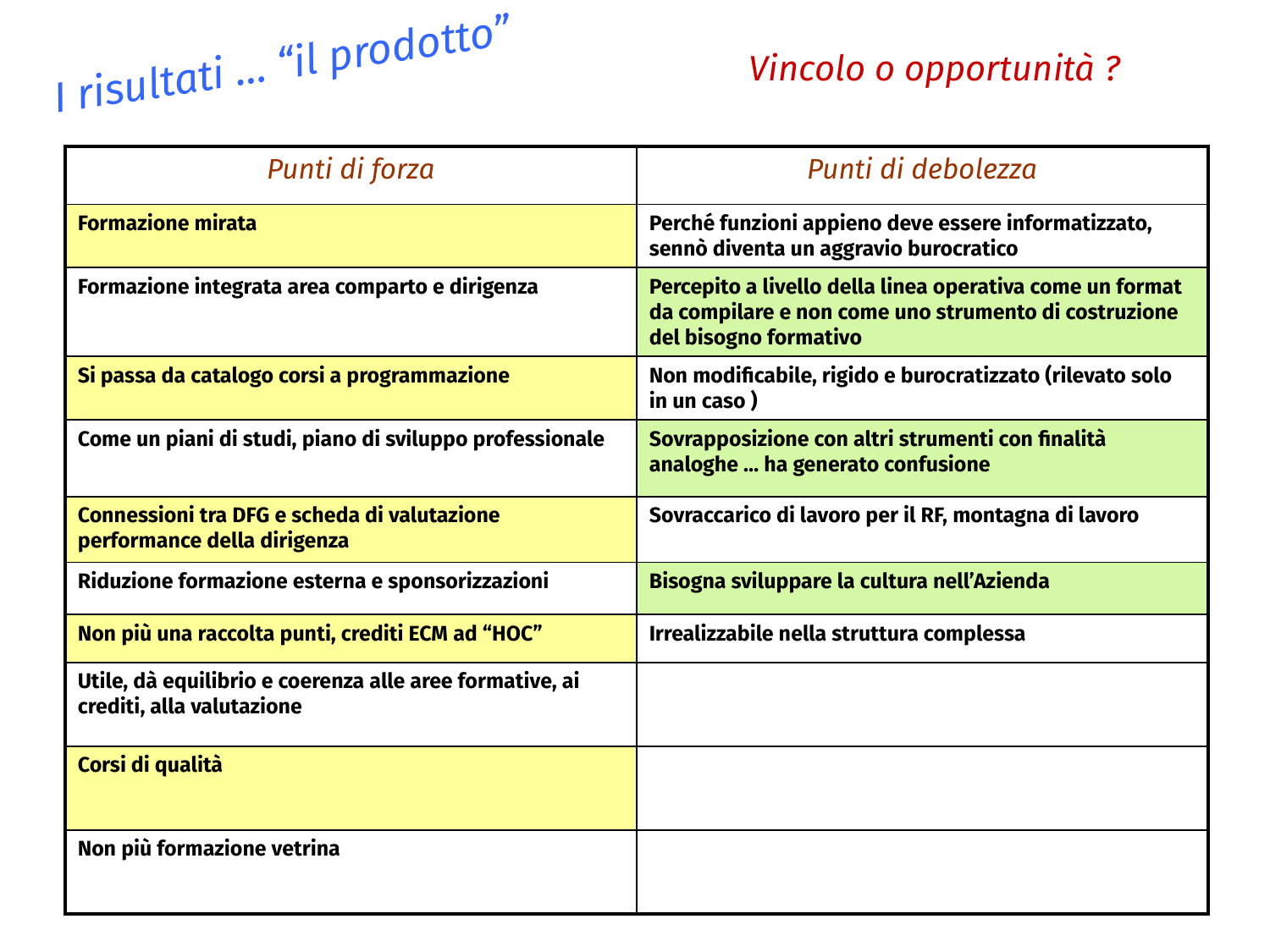

Vincolo o opportunità ?
I risultati … “il prodotto”

| Punti di forza | Punti di debolezza |
| --- | --- |
| Formazione mirata | Perché funzioni appieno deve essere informatizzato, sennò diventa un aggravio burocratico |
| Formazione integrata area comparto e dirigenza | Percepito a livello della linea operativa come un format da compilare e non come uno strumento di costruzione del bisogno formativo |
| Si passa da catalogo corsi a programmazione | Non modificabile, rigido e burocratizzato (rilevato solo in un caso ) |
| Come un piani di studi, piano di sviluppo professionale | Sovrapposizione con altri strumenti con finalità analoghe … ha generato confusione |
| Connessioni tra DFG e scheda di valutazione performance della dirigenza | Sovraccarico di lavoro per il RF, montagna di lavoro |
| Riduzione formazione esterna e sponsorizzazioni | Bisogna sviluppare la cultura nell’Azienda |
| Non più una raccolta punti, crediti ECM ad “HOC” | Irrealizzabile nella struttura complessa |
| Utile, dà equilibrio e coerenza alle aree formative, ai crediti, alla valutazione |  |
| Corsi di qualità |  |
| Non più formazione vetrina |  |